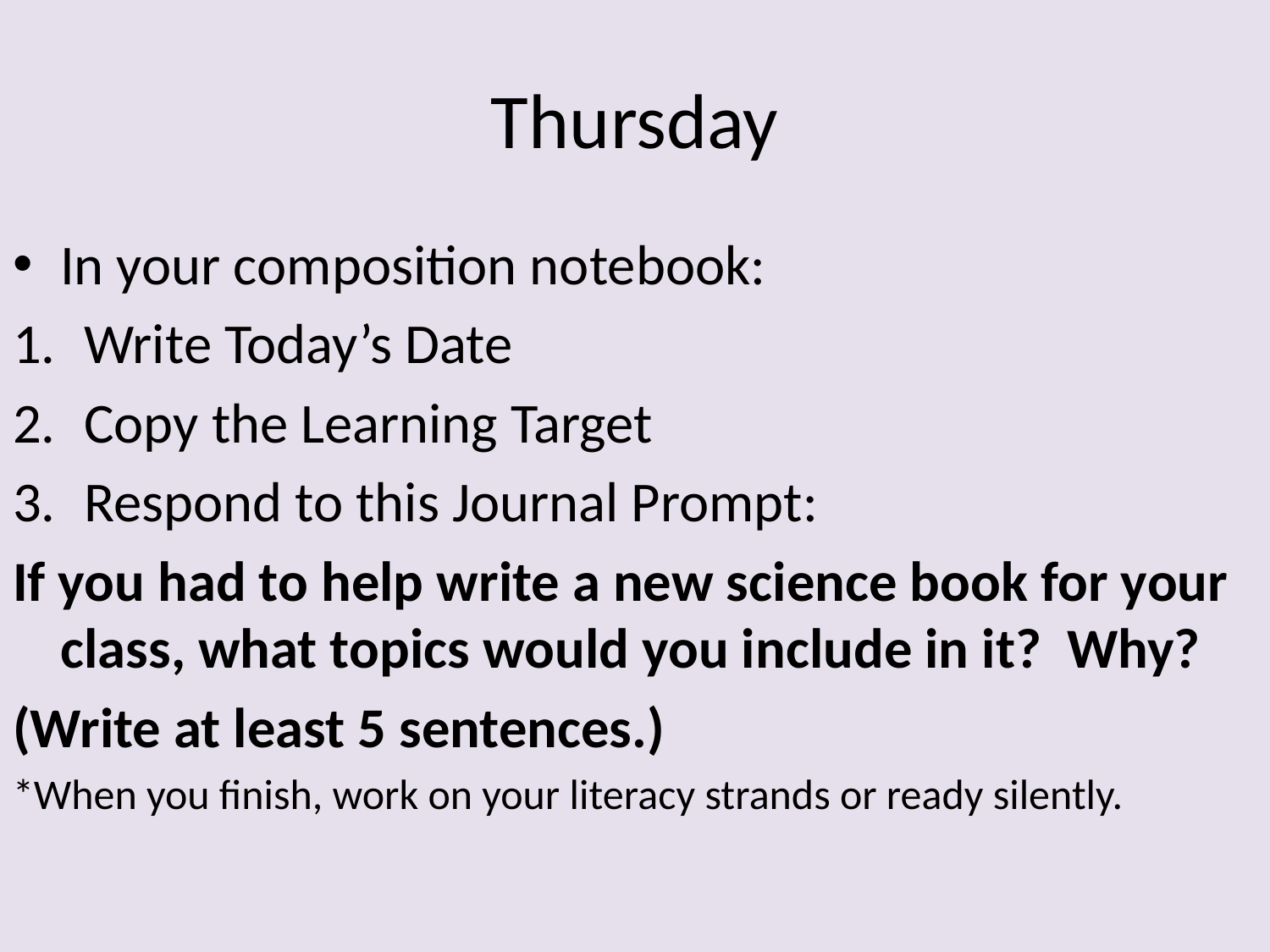

# Thursday
In your composition notebook:
Write Today’s Date
Copy the Learning Target
Respond to this Journal Prompt:
If you had to help write a new science book for your class, what topics would you include in it?  Why?
(Write at least 5 sentences.)
*When you finish, work on your literacy strands or ready silently.